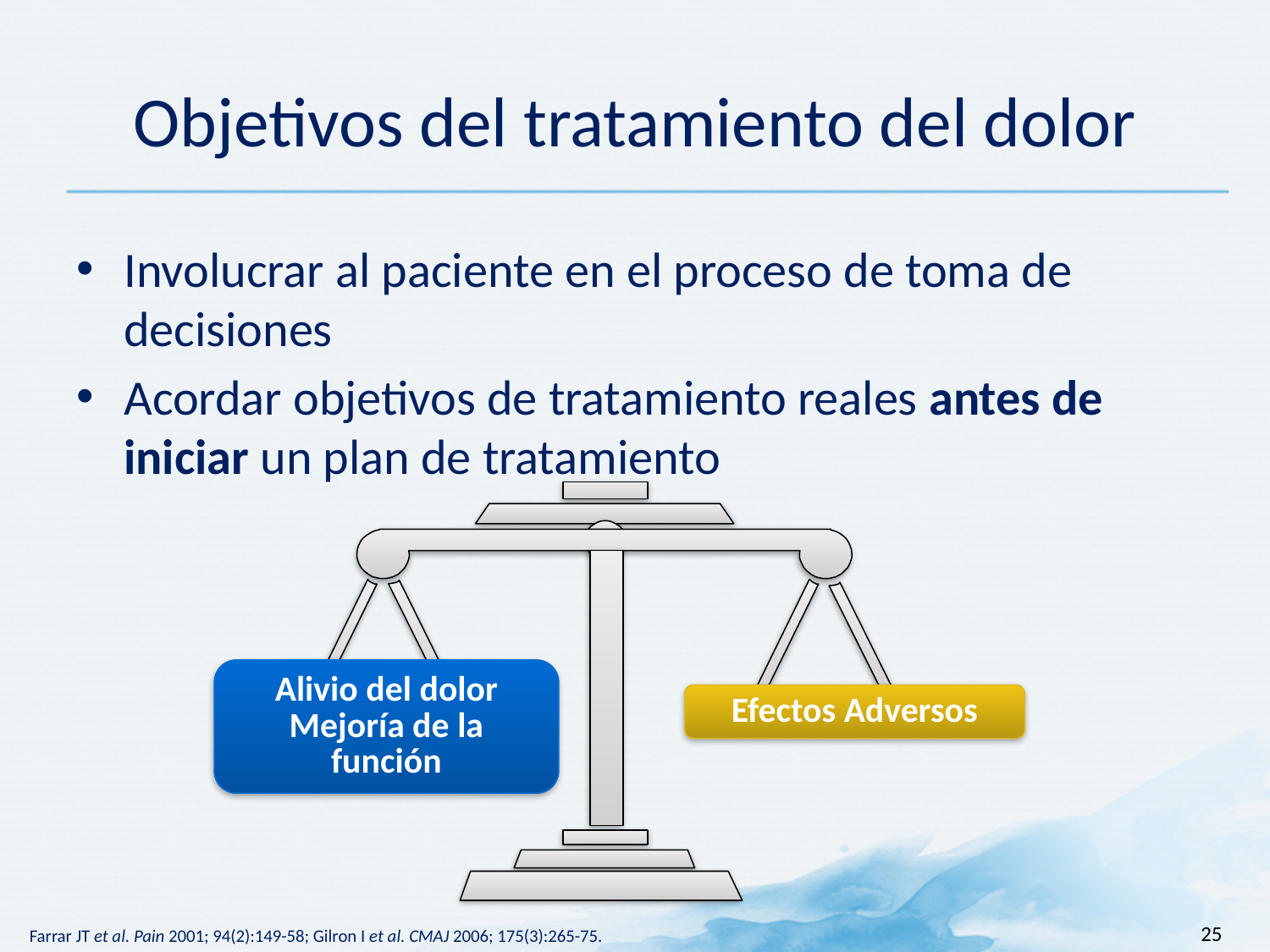

# Objetivos del tratamiento del dolor
Involucrar al paciente en el proceso de toma de decisiones
Acordar objetivos de tratamiento reales antes de iniciar un plan de tratamiento

Alivio del dolor
Mejoría de la función
Efectos Adversos
25
Farrar JT et al. Pain 2001; 94(2):149-58; Gilron I et al. CMAJ 2006; 175(3):265-75.